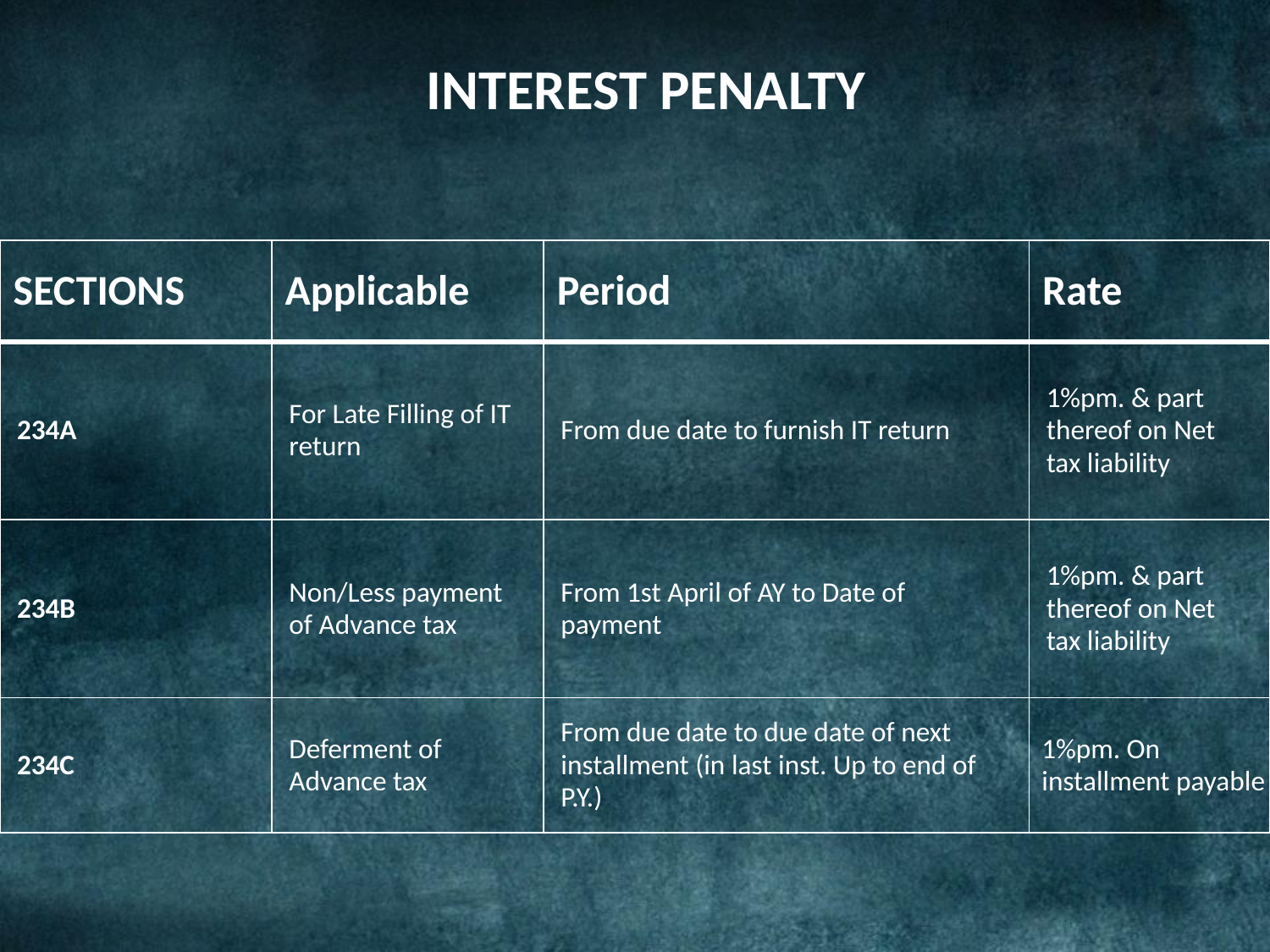

INTEREST PENALTY
| SECTIONS | Applicable | Period | Rate |
| --- | --- | --- | --- |
| 234A | For Late Filling of IT return | From due date to furnish IT return | 1%pm. & part thereof on Net tax liability |
| 234B | Non/Less payment of Advance tax | From 1st April of AY to Date of payment | 1%pm. & part thereof on Net tax liability |
| 234C | Deferment of Advance tax | From due date to due date of next installment (in last inst. Up to end of P.Y.) | 1%pm. On installment payable |